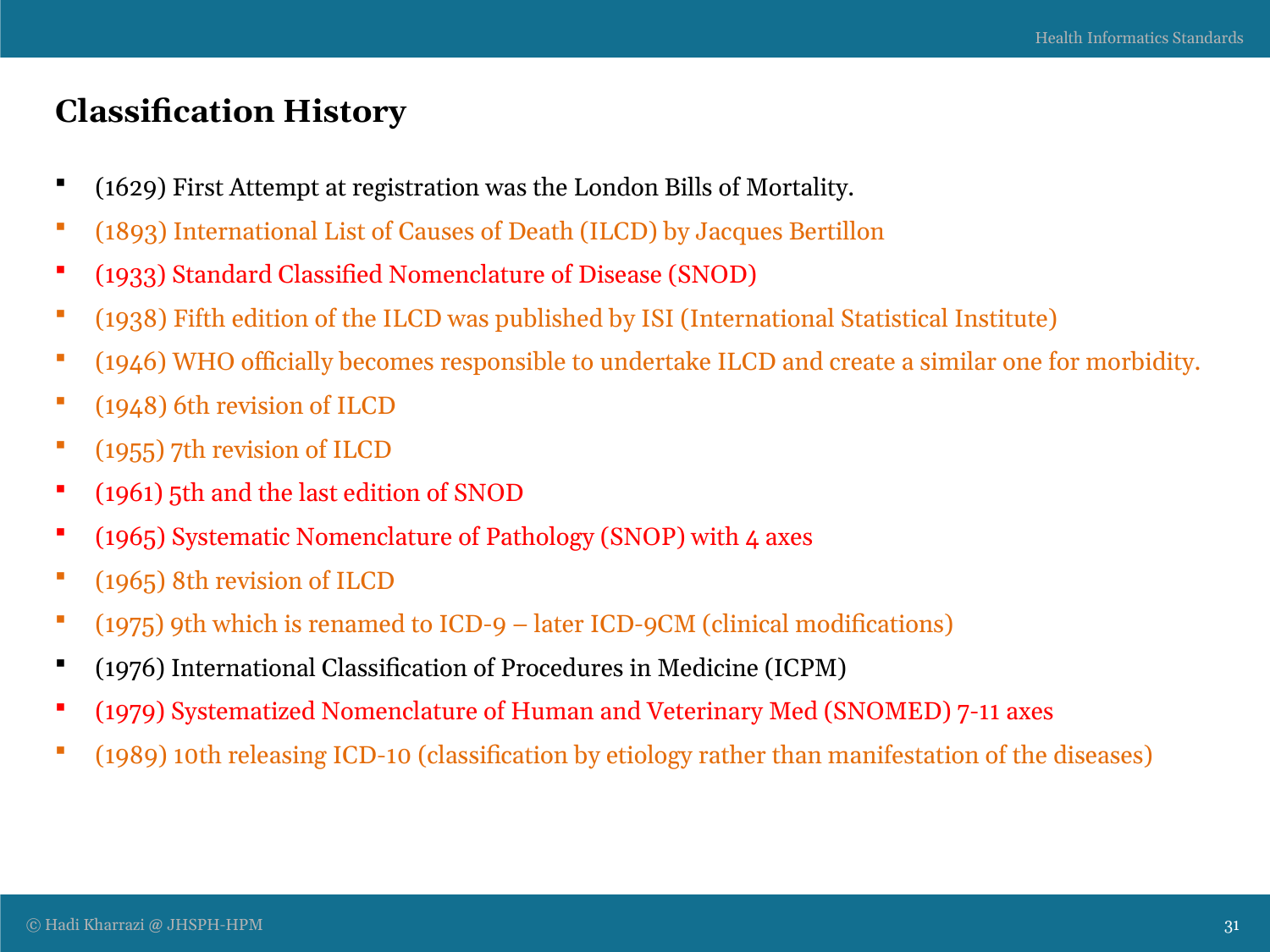

# Classification History
(1629) First Attempt at registration was the London Bills of Mortality.
(1893) International List of Causes of Death (ILCD) by Jacques Bertillon
(1933) Standard Classified Nomenclature of Disease (SNOD)
(1938) Fifth edition of the ILCD was published by ISI (International Statistical Institute)
(1946) WHO officially becomes responsible to undertake ILCD and create a similar one for morbidity.
(1948) 6th revision of ILCD
(1955) 7th revision of ILCD
(1961) 5th and the last edition of SNOD
(1965) Systematic Nomenclature of Pathology (SNOP) with 4 axes
(1965) 8th revision of ILCD
(1975) 9th which is renamed to ICD-9 – later ICD-9CM (clinical modifications)
(1976) International Classification of Procedures in Medicine (ICPM)
(1979) Systematized Nomenclature of Human and Veterinary Med (SNOMED) 7-11 axes
(1989) 10th releasing ICD-10 (classification by etiology rather than manifestation of the diseases)
31